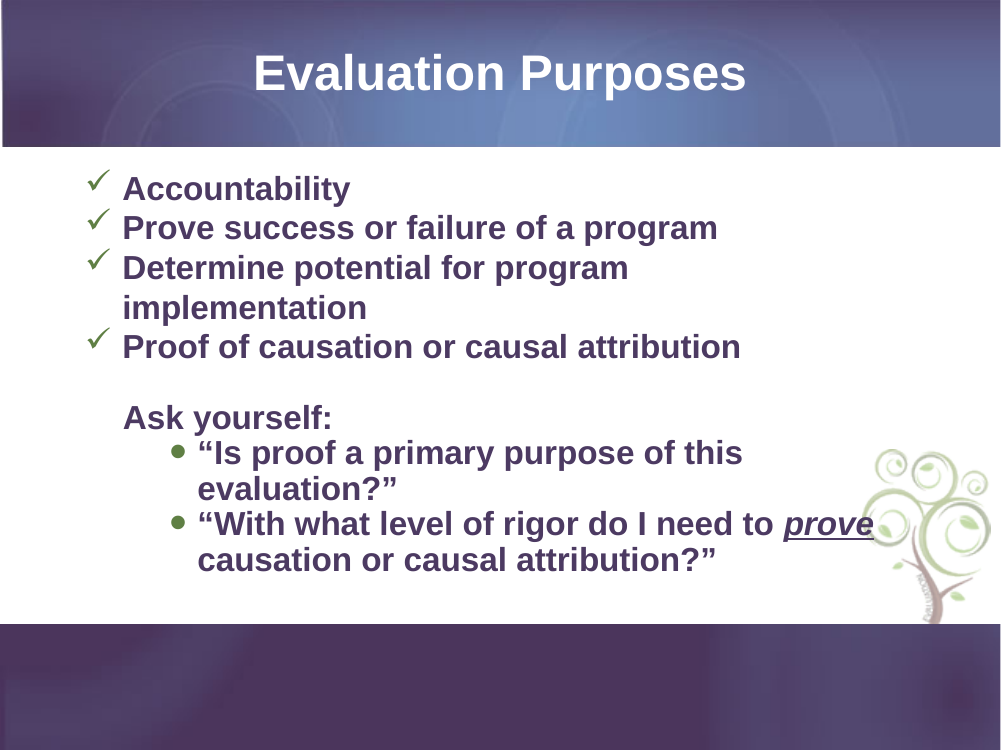

# Evaluation Purposes
Accountability
Prove success or failure of a program
Determine potential for program implementation
Proof of causation or causal attribution

Ask yourself:
“Is proof a primary purpose of this evaluation?”
“With what level of rigor do I need to prove causation or causal attribution?”